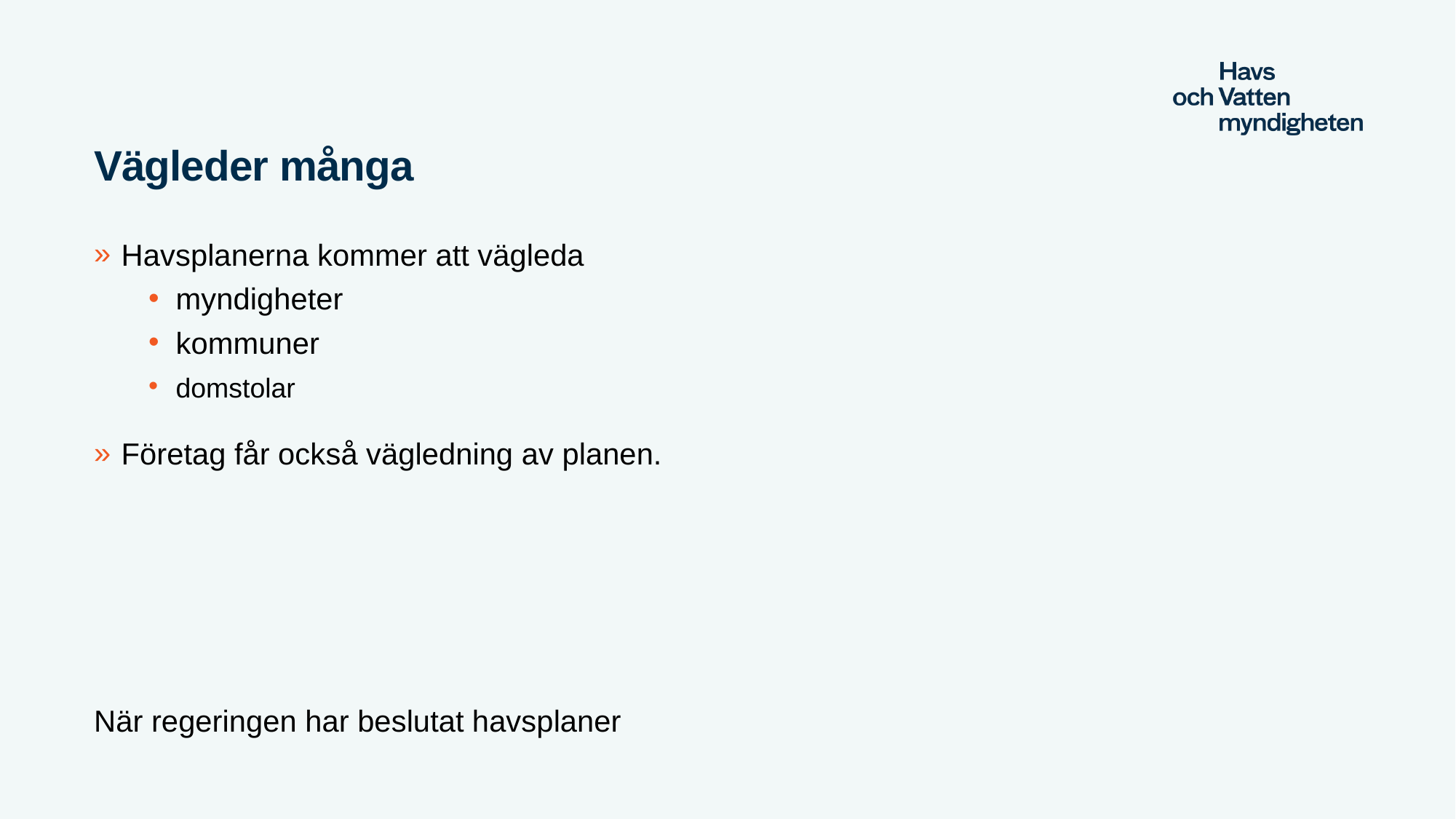

# Vägleder många
Havsplanerna kommer att vägleda
myndigheter
kommuner
domstolar
Företag får också vägledning av planen.

När regeringen har beslutat havsplaner